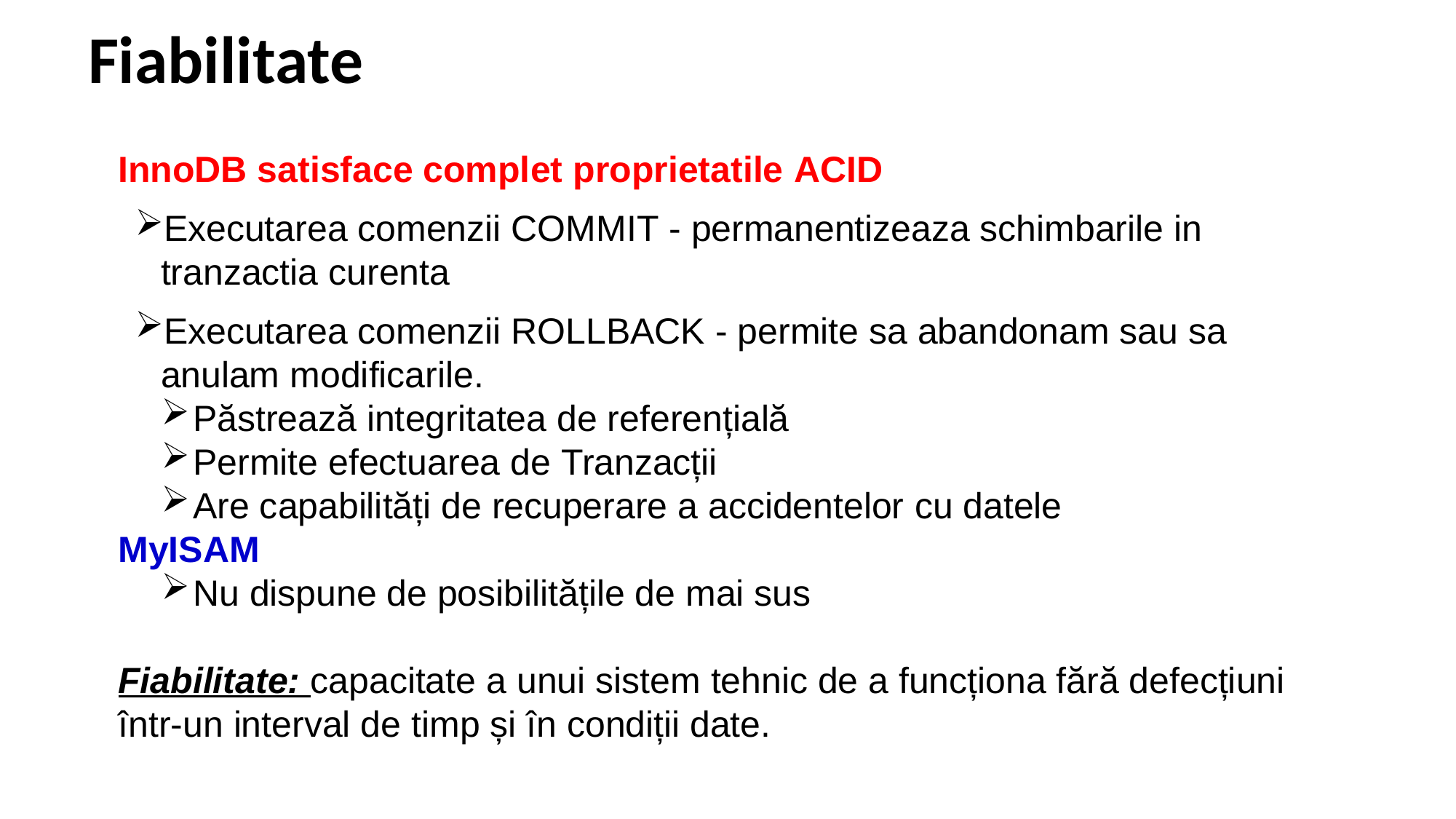

# Fiabilitate
InnoDB satisface complet proprietatile ACID
Executarea comenzii COMMIT - permanentizeaza schimbarile in tranzactia curenta
Executarea comenzii ROLLBACK - permite sa abandonam sau sa anulam modificarile.
Păstrează integritatea de referențială
Permite efectuarea de Tranzacții
Are capabilități de recuperare a accidentelor cu datele
MyISAM
Nu dispune de posibilitățile de mai sus

Fiabilitate: capacitate a unui sistem tehnic de a funcționa fără defecțiuni într-un interval de timp și în condiții date.